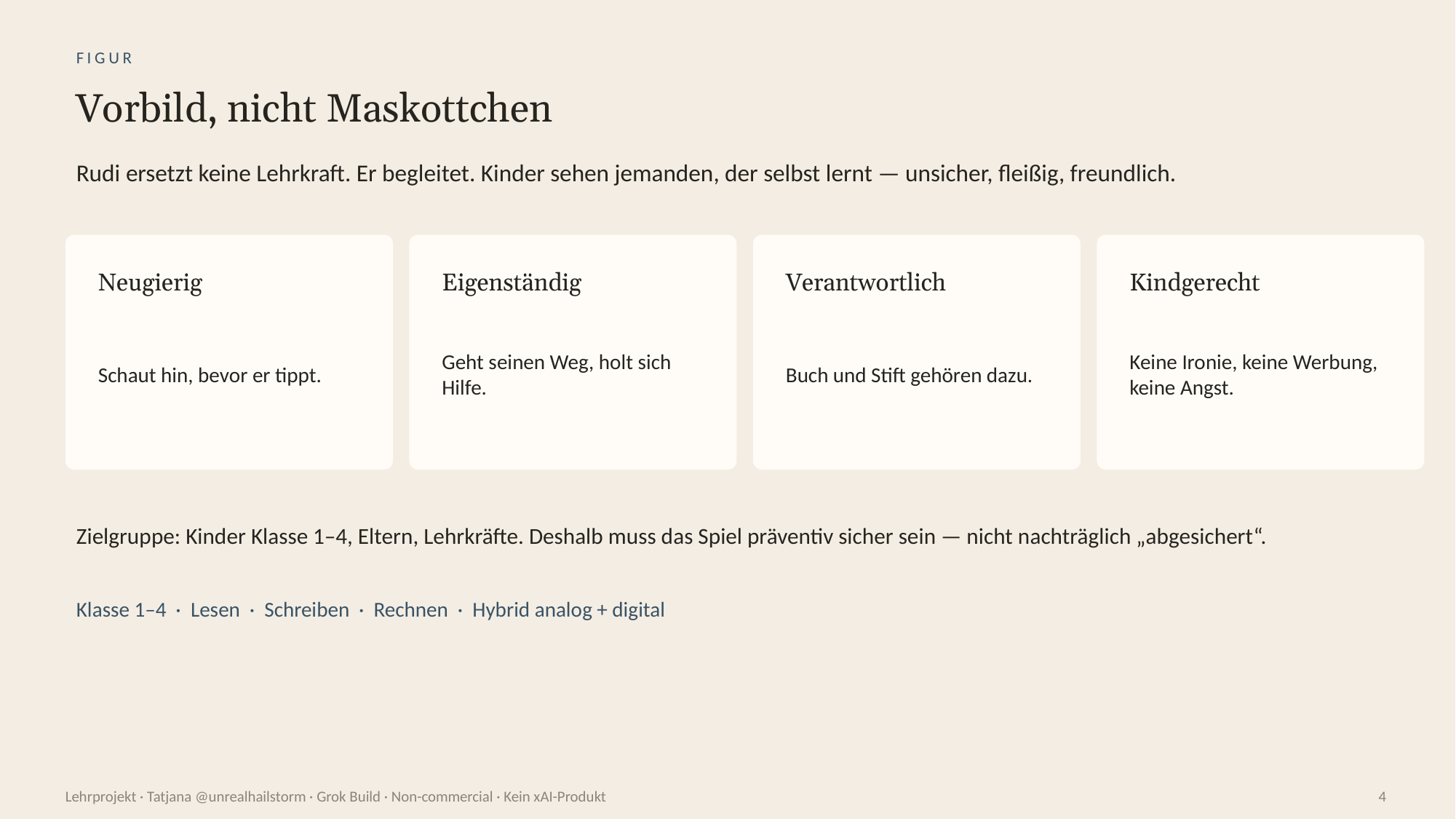

FIGUR
Vorbild, nicht Maskottchen
Rudi ersetzt keine Lehrkraft. Er begleitet. Kinder sehen jemanden, der selbst lernt — unsicher, fleißig, freundlich.

Neugierig
Eigenständig
Verantwortlich
Kindgerecht
Schaut hin, bevor er tippt.
Geht seinen Weg, holt sich Hilfe.
Buch und Stift gehören dazu.
Keine Ironie, keine Werbung, keine Angst.
Zielgruppe: Kinder Klasse 1–4, Eltern, Lehrkräfte. Deshalb muss das Spiel präventiv sicher sein — nicht nachträglich „abgesichert“.
Klasse 1–4  ·  Lesen  ·  Schreiben  ·  Rechnen  ·  Hybrid analog + digital
Lehrprojekt · Tatjana @unrealhailstorm · Grok Build · Non-commercial · Kein xAI-Produkt
4